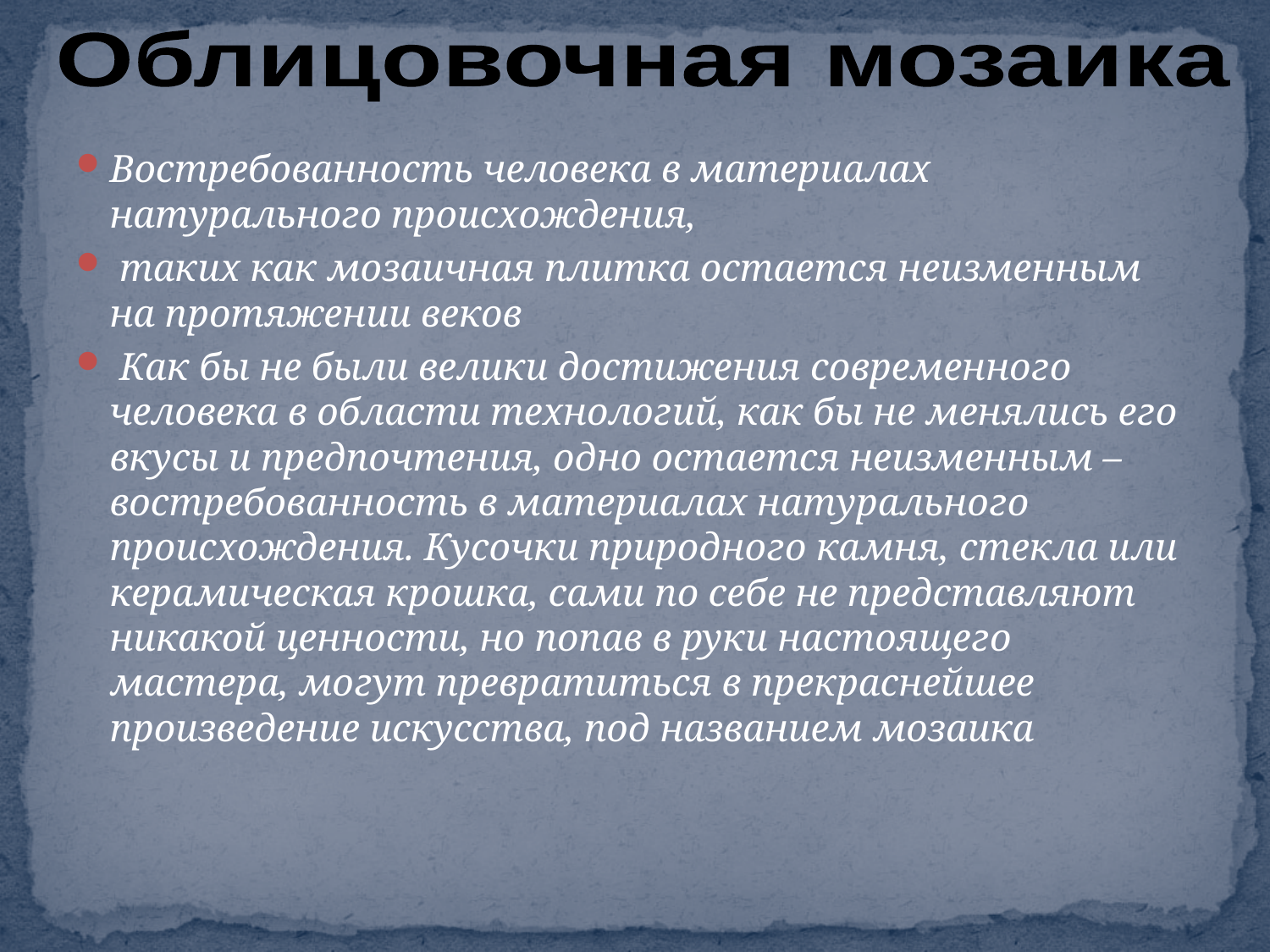

Облицовочная мозаика

#
Востребованность человека в материалах натурального происхождения,
 таких как мозаичная плитка остается неизменным на протяжении веков
 Как бы не были велики достижения современного человека в области технологий, как бы не менялись его вкусы и предпочтения, одно остается неизменным – востребованность в материалах натурального происхождения. Кусочки природного камня, стекла или керамическая крошка, сами по себе не представляют никакой ценности, но попав в руки настоящего мастера, могут превратиться в прекраснейшее произведение искусства, под названием мозаика